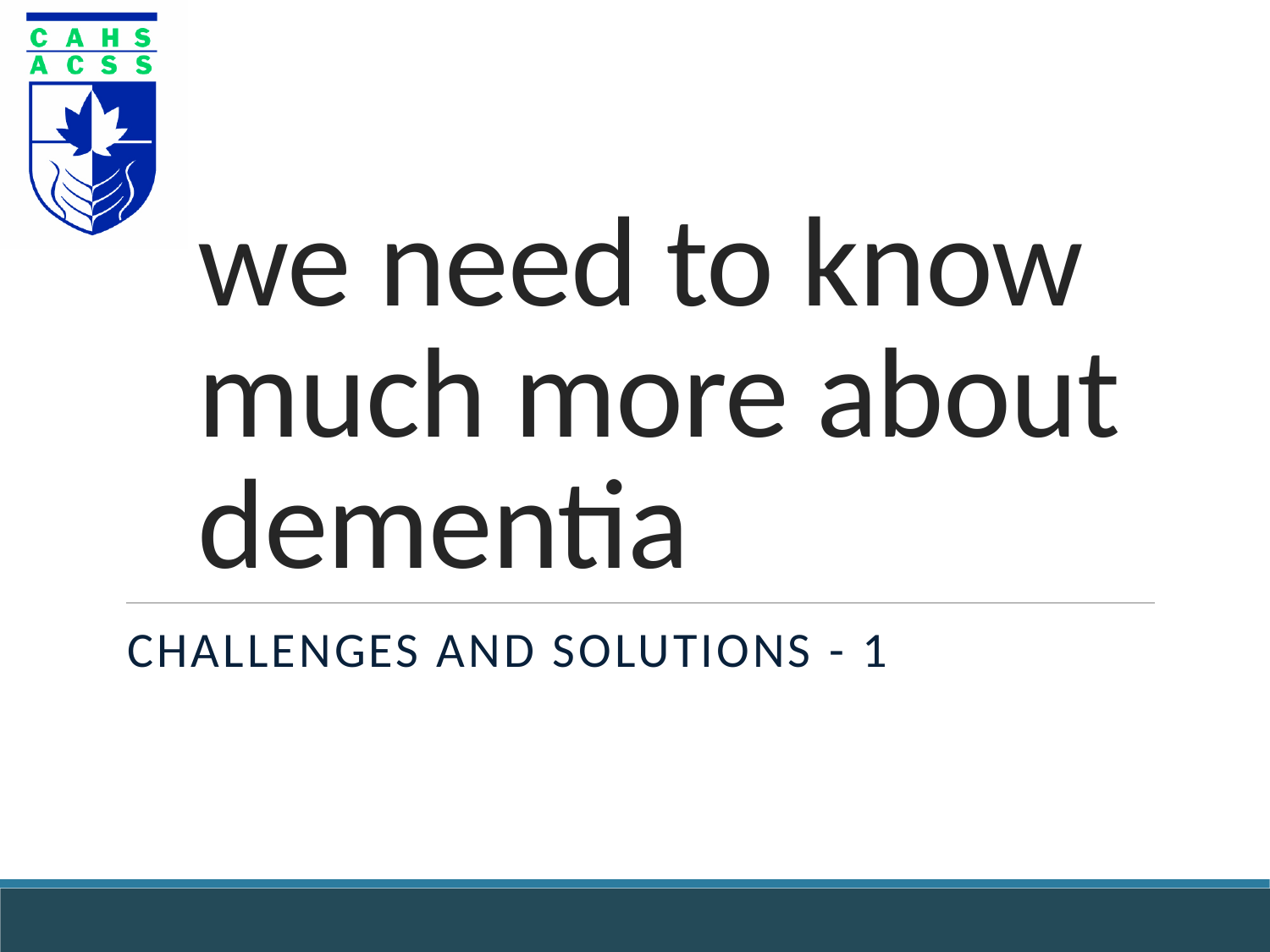

# we need to know much more about dementia
Challenges and solutions - 1